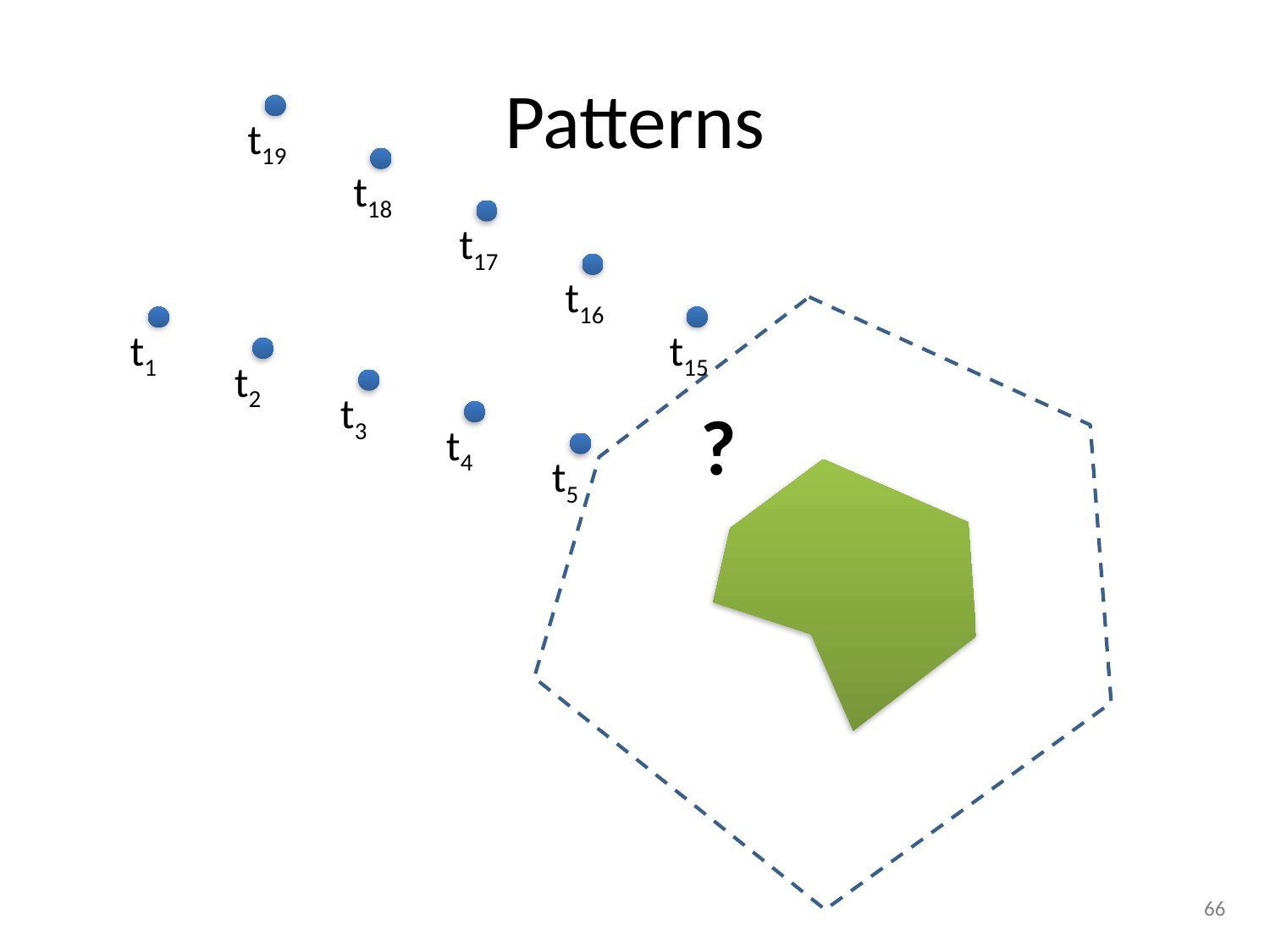

# Patterns

t19

t18

t17

t16

t1

t15

t2

t3
?

t4

t5

66